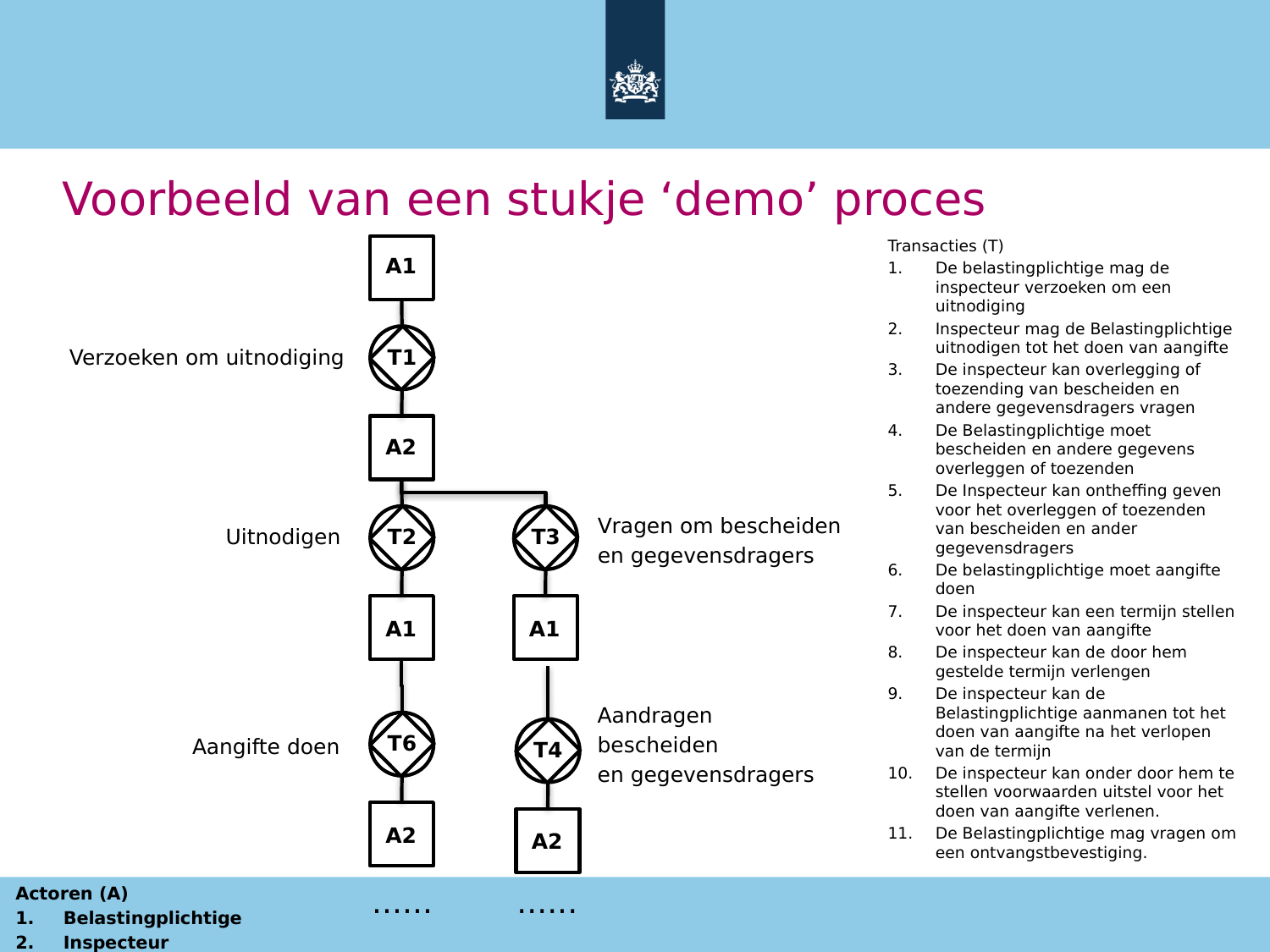

# Voorbeeld van een stukje ‘demo’ proces
Transacties (T)
De belastingplichtige mag de inspecteur verzoeken om een uitnodiging
Inspecteur mag de Belastingplichtige uitnodigen tot het doen van aangifte
De inspecteur kan overlegging of toezending van bescheiden en andere gegevensdragers vragen
De Belastingplichtige moet bescheiden en andere gegevens overleggen of toezenden
De Inspecteur kan ontheffing geven voor het overleggen of toezenden van bescheiden en ander gegevensdragers
De belastingplichtige moet aangifte doen
De inspecteur kan een termijn stellen voor het doen van aangifte
De inspecteur kan de door hem gestelde termijn verlengen
De inspecteur kan de Belastingplichtige aanmanen tot het doen van aangifte na het verlopen van de termijn
De inspecteur kan onder door hem te stellen voorwaarden uitstel voor het doen van aangifte verlenen.
De Belastingplichtige mag vragen om een ontvangstbevestiging.

A1

Verzoeken om uitnodiging
T1

A2

Vragen om bescheiden
en gegevensdragers
Uitnodigen
T2
T3

A1
A1
Aandragen
bescheiden
en gegevensdragers

T6
Aangifte doen
T4

A2
A2
Actoren (A)
Belastingplichtige
Inspecteur
......
......